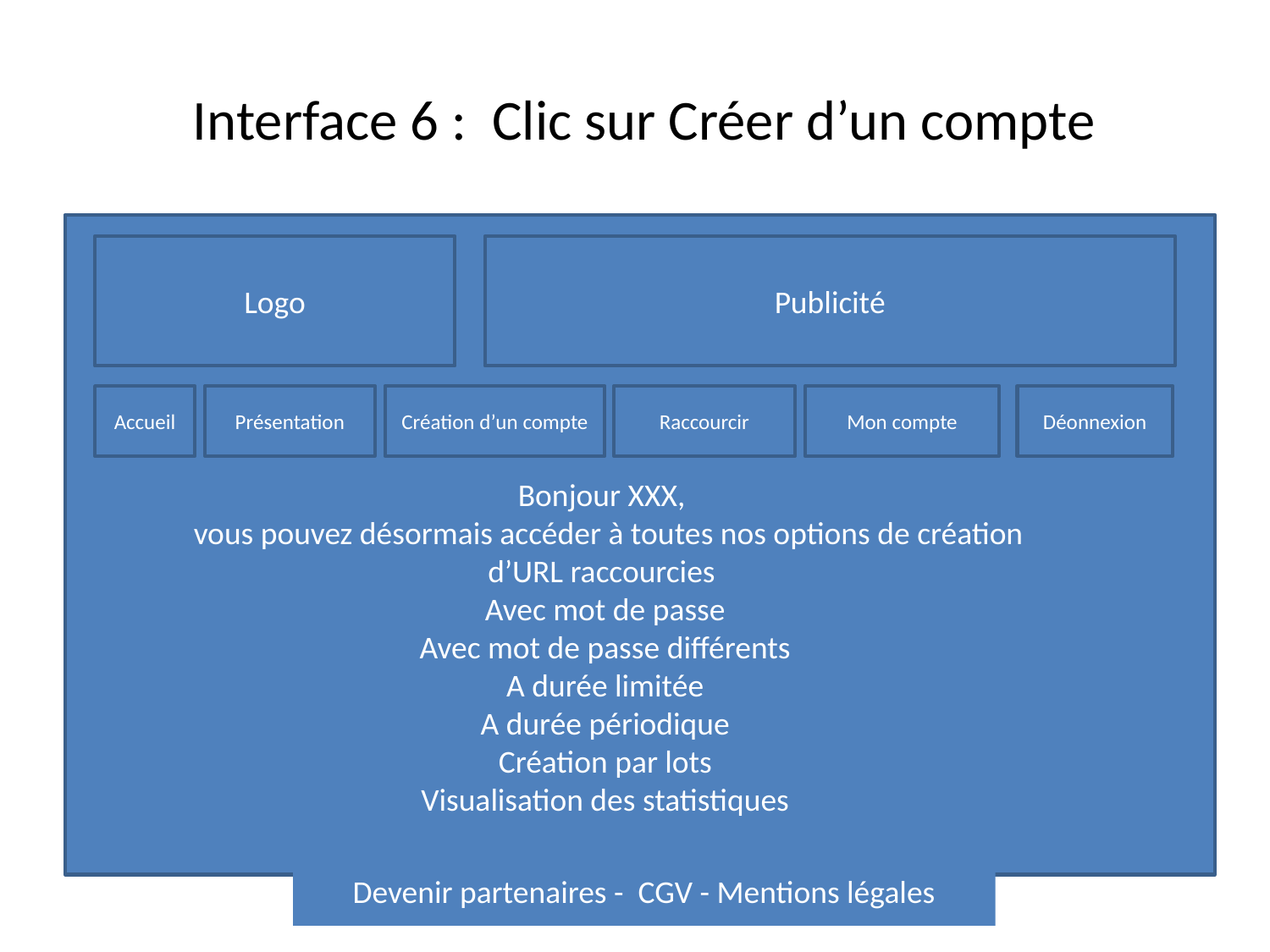

# Interface 6 :  Clic sur Créer d’un compte

Logo
Publicité
Accueil
Présentation
Création d’un compte
Raccourcir
Mon compte
Déonnexion
Bonjour XXX,
 vous pouvez désormais accéder à toutes nos options de création d’URL raccourcies
Avec mot de passe
Avec mot de passe différents
A durée limitée
A durée périodique
Création par lots
Visualisation des statistiques
Devenir partenaires -  CGV - Mentions légales